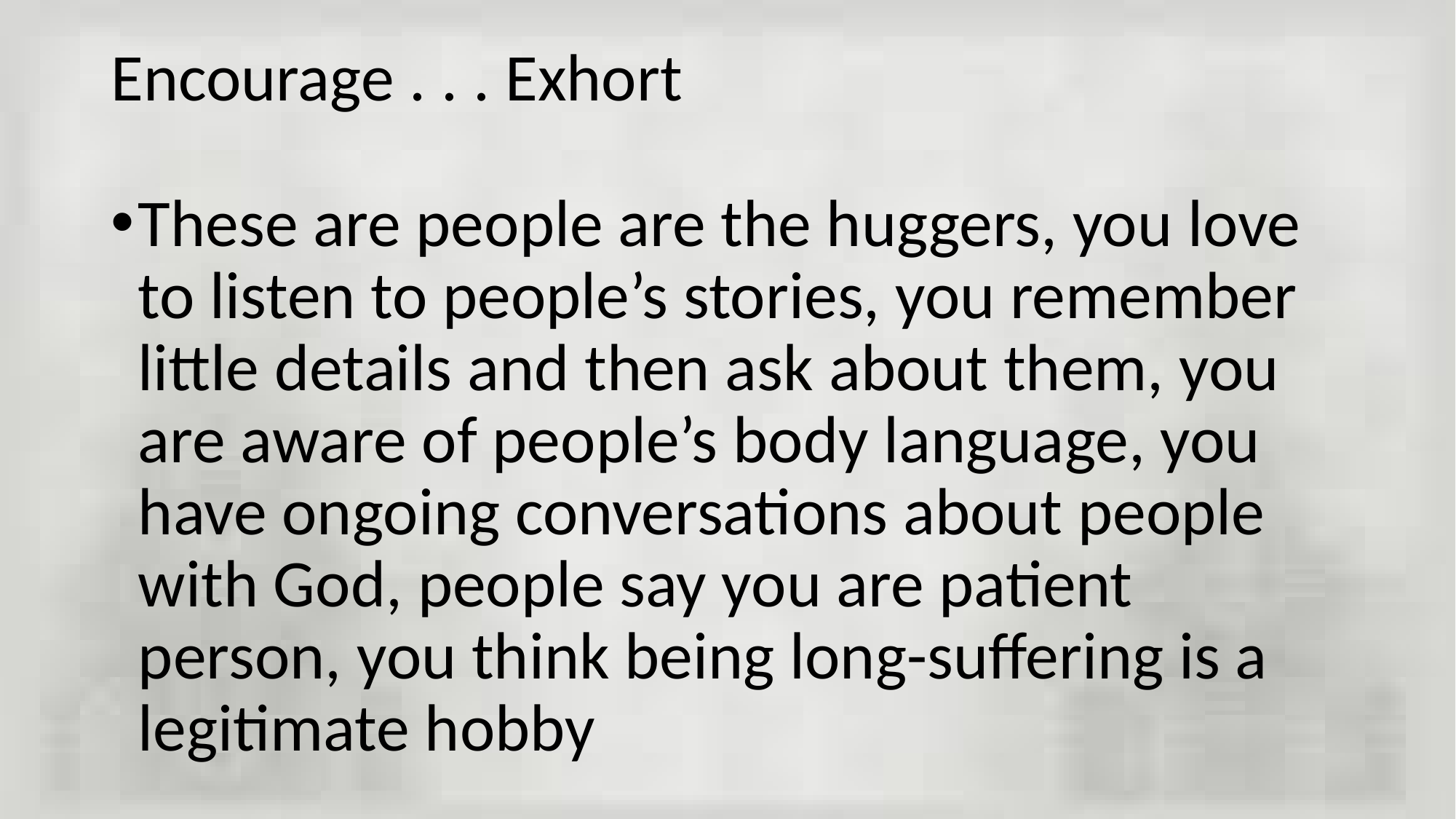

# Encourage . . . Exhort
These are people are the huggers, you love to listen to people’s stories, you remember little details and then ask about them, you are aware of people’s body language, you have ongoing conversations about people with God, people say you are patient person, you think being long-suffering is a legitimate hobby